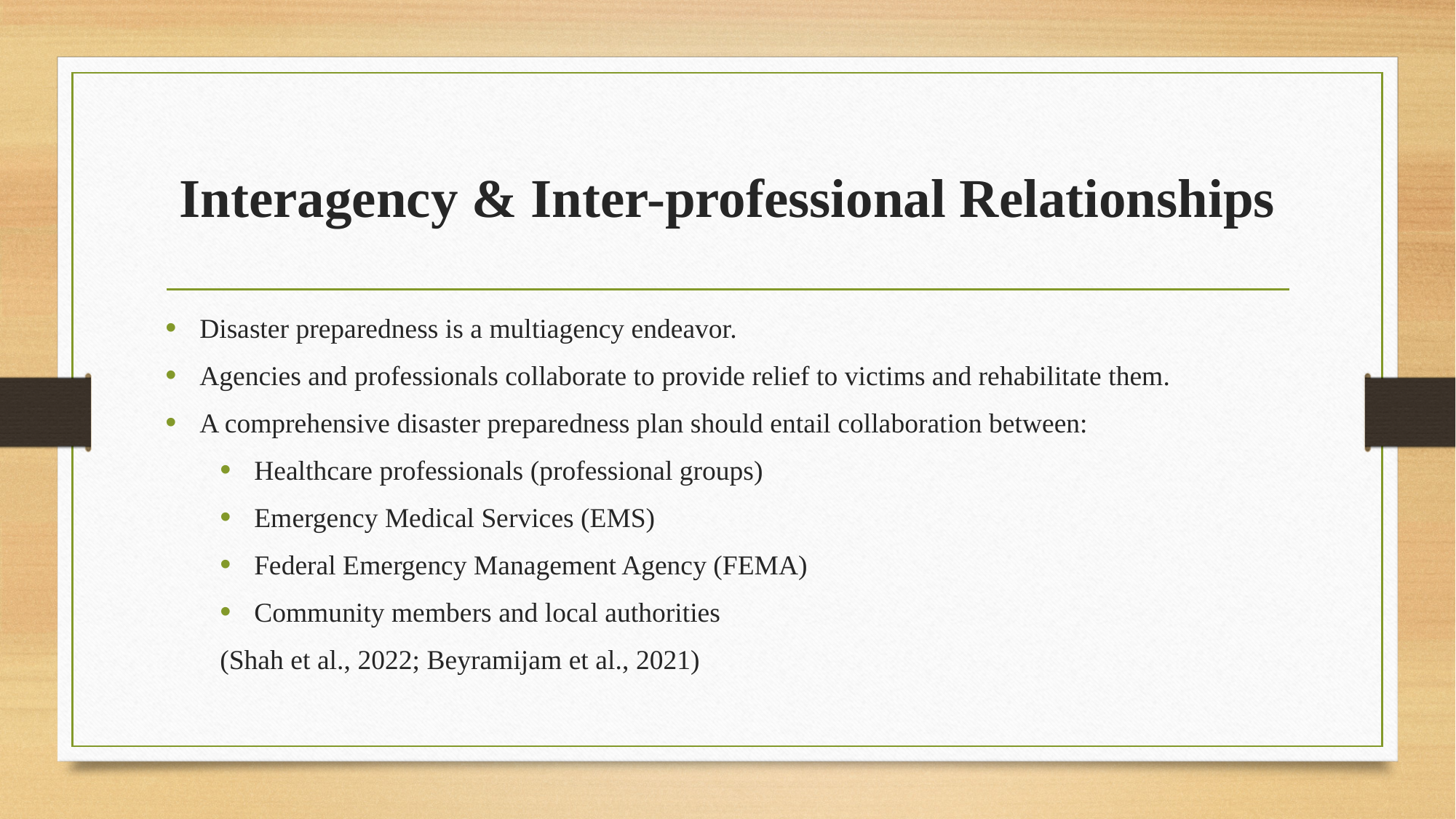

# Interagency & Inter-professional Relationships
Disaster preparedness is a multiagency endeavor.
Agencies and professionals collaborate to provide relief to victims and rehabilitate them.
A comprehensive disaster preparedness plan should entail collaboration between:
Healthcare professionals (professional groups)
Emergency Medical Services (EMS)
Federal Emergency Management Agency (FEMA)
Community members and local authorities
(Shah et al., 2022; Beyramijam et al., 2021)